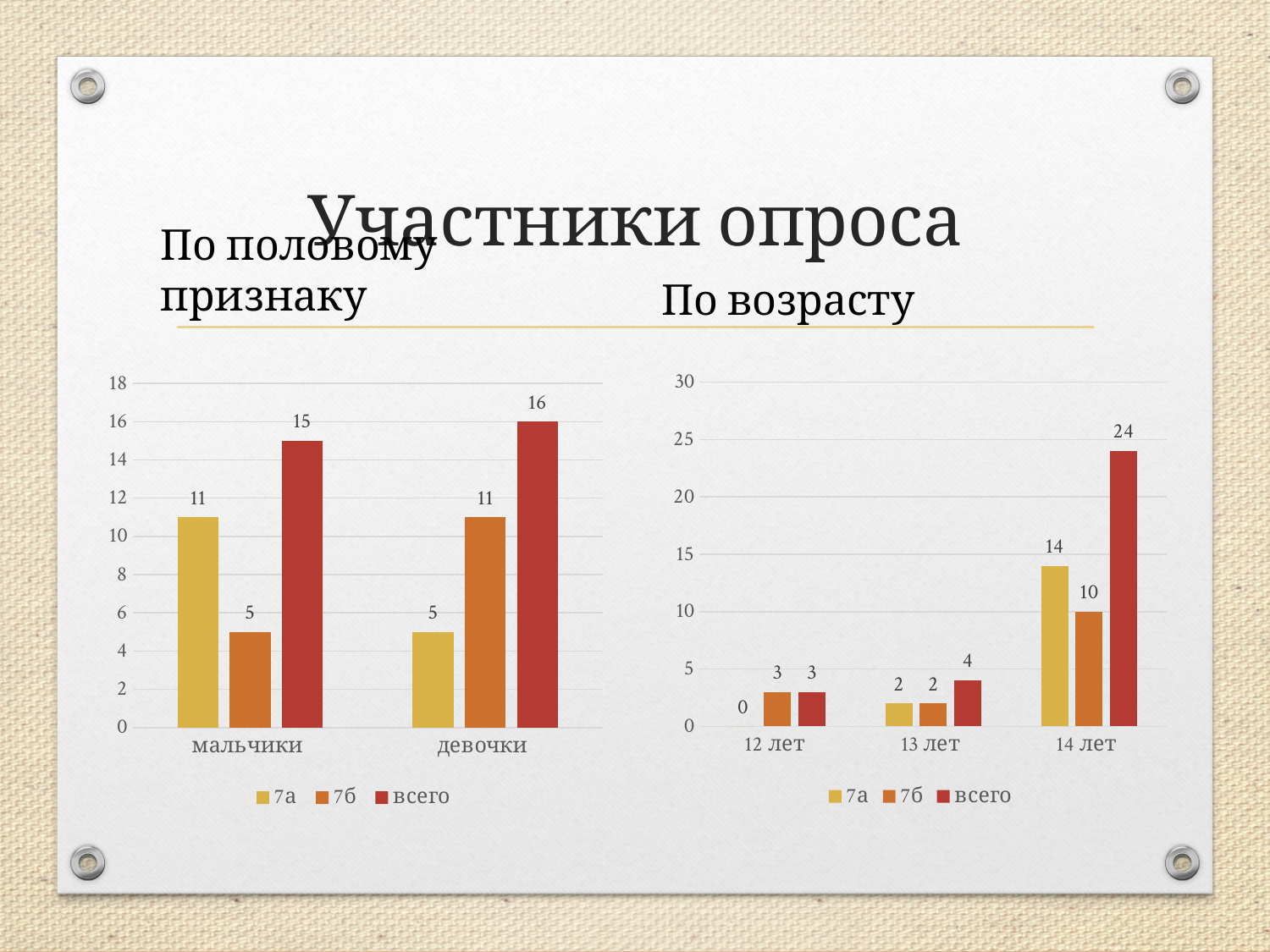

# Участники опроса
По половому признаку
По возрасту

### Chart

| Category | 7а | 7б | всего |
|---|---|---|---|
| 12 лет  | 0.0 | 3.0 | 3.0 |
| 13 лет  | 2.0 | 2.0 | 4.0 |
| 14 лет  | 14.0 | 10.0 | 24.0 |

### Chart

| Category | 7а  | 7б  | всего  |
|---|---|---|---|
| мальчики  | 11.0 | 5.0 | 15.0 |
| девочки  | 5.0 | 11.0 | 16.0 |